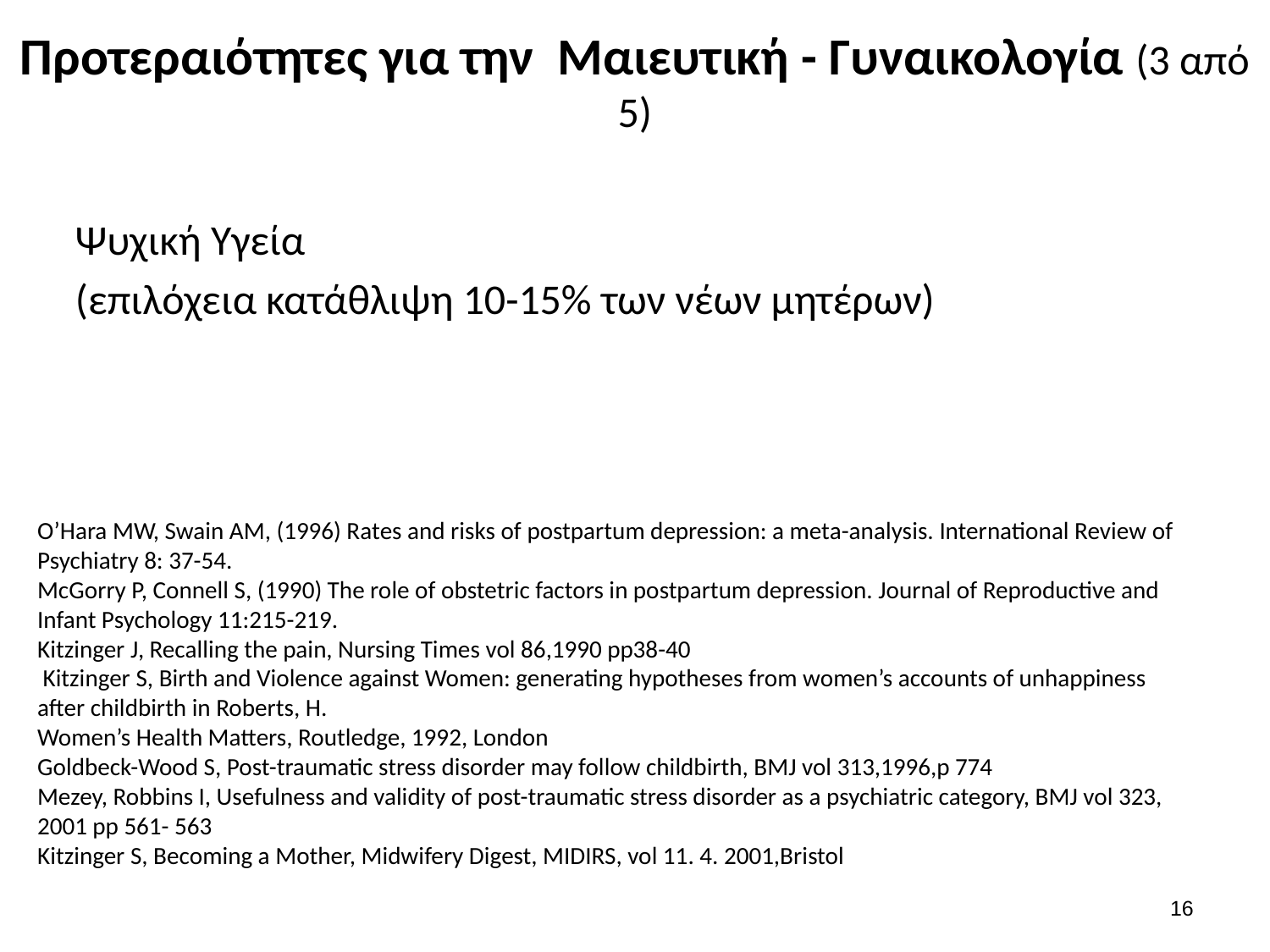

# Προτεραιότητες για την  Μαιευτική - Γυναικολογία (3 από 5)
Ψυχική Υγεία
(επιλόχεια κατάθλιψη 10-15% των νέων μητέρων)

O’Hara MW, Swain AM, (1996) Rates and risks of postpartum depression: a meta-analysis. International Review of Psychiatry 8: 37-54.
McGorry P, Connell S, (1990) The role of obstetric factors in postpartum depression. Journal of Reproductive and Infant Psychology 11:215-219.
Kitzinger J, Recalling the pain, Nursing Times vol 86,1990 pp38-40
 Kitzinger S, Birth and Violence against Women: generating hypotheses from women’s accounts of unhappiness after childbirth in Roberts, H.
Women’s Health Matters, Routledge, 1992, London
Goldbeck-Wood S, Post-traumatic stress disorder may follow childbirth, BMJ vol 313,1996,p 774
Mezey, Robbins I, Usefulness and validity of post-traumatic stress disorder as a psychiatric category, BMJ vol 323, 2001 pp 561- 563
Kitzinger S, Becoming a Mother, Midwifery Digest, MIDIRS, vol 11. 4. 2001,Bristol

16